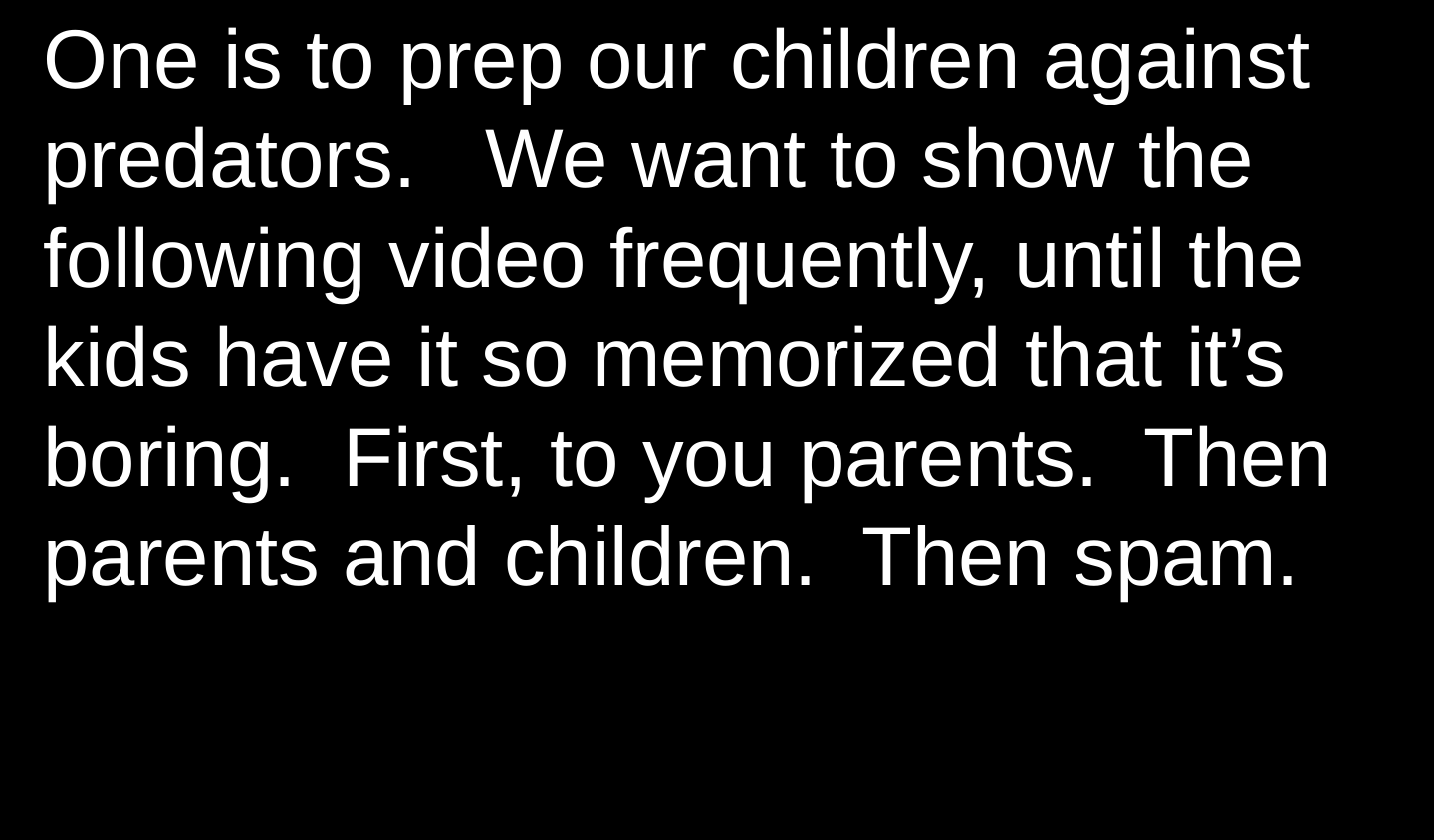

One is to prep our children against predators.   We want to show the following video frequently, until the kids have it so memorized that it’s boring.  First, to you parents.  Then parents and children.  Then spam.